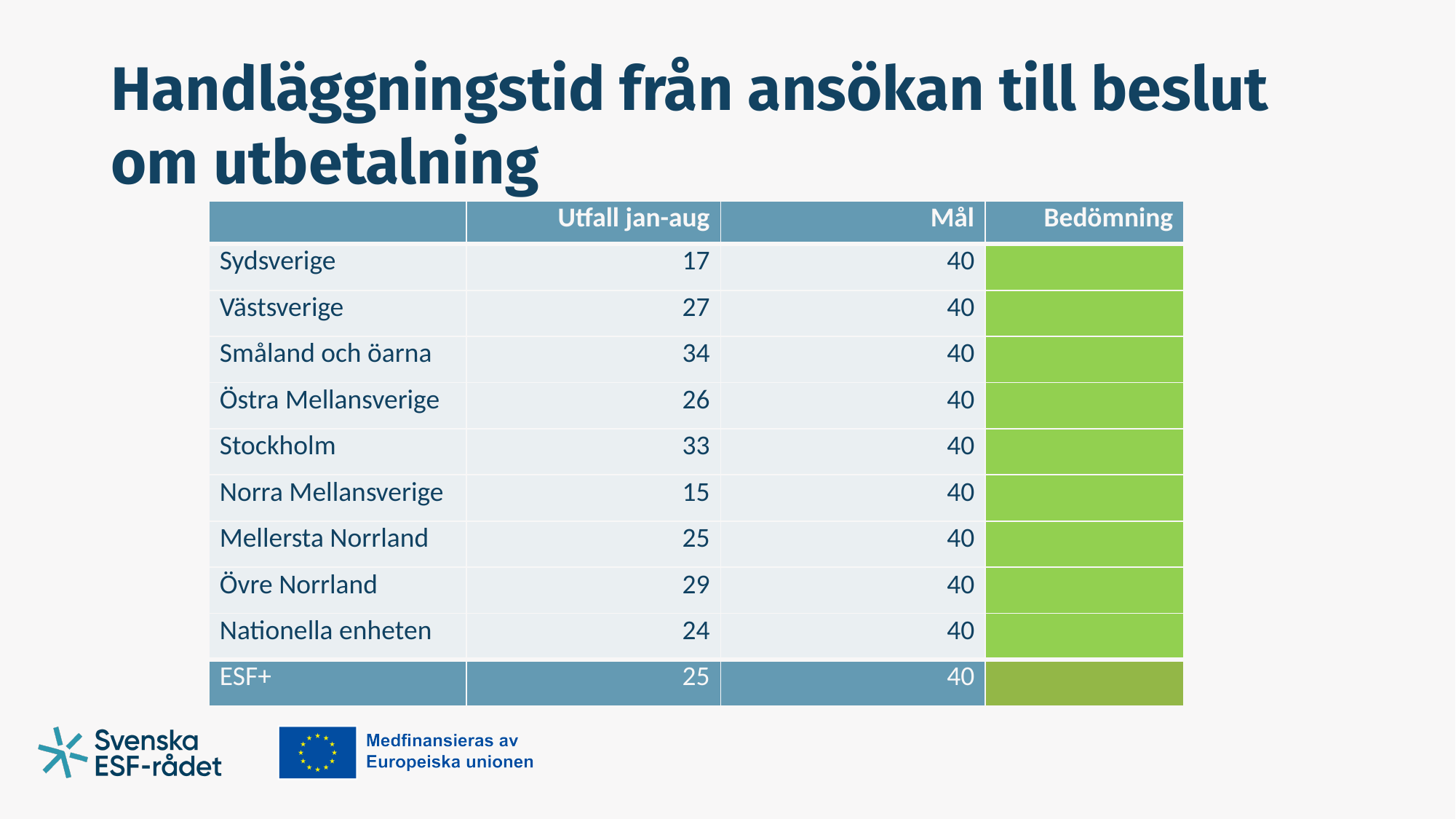

# Handläggningstid från ansökan till beslut om utbetalning
|  | Utfall jan-aug | Mål | Bedömning |
| --- | --- | --- | --- |
| Sydsverige | 17 | 40 |  |
| Västsverige | 27 | 40 |  |
| Småland och öarna | 34 | 40 |  |
| Östra Mellansverige | 26 | 40 |  |
| Stockholm | 33 | 40 |  |
| Norra Mellansverige | 15 | 40 |  |
| Mellersta Norrland | 25 | 40 |  |
| Övre Norrland | 29 | 40 |  |
| Nationella enheten | 24 | 40 |  |
| ESF+ | 25 | 40 |  |